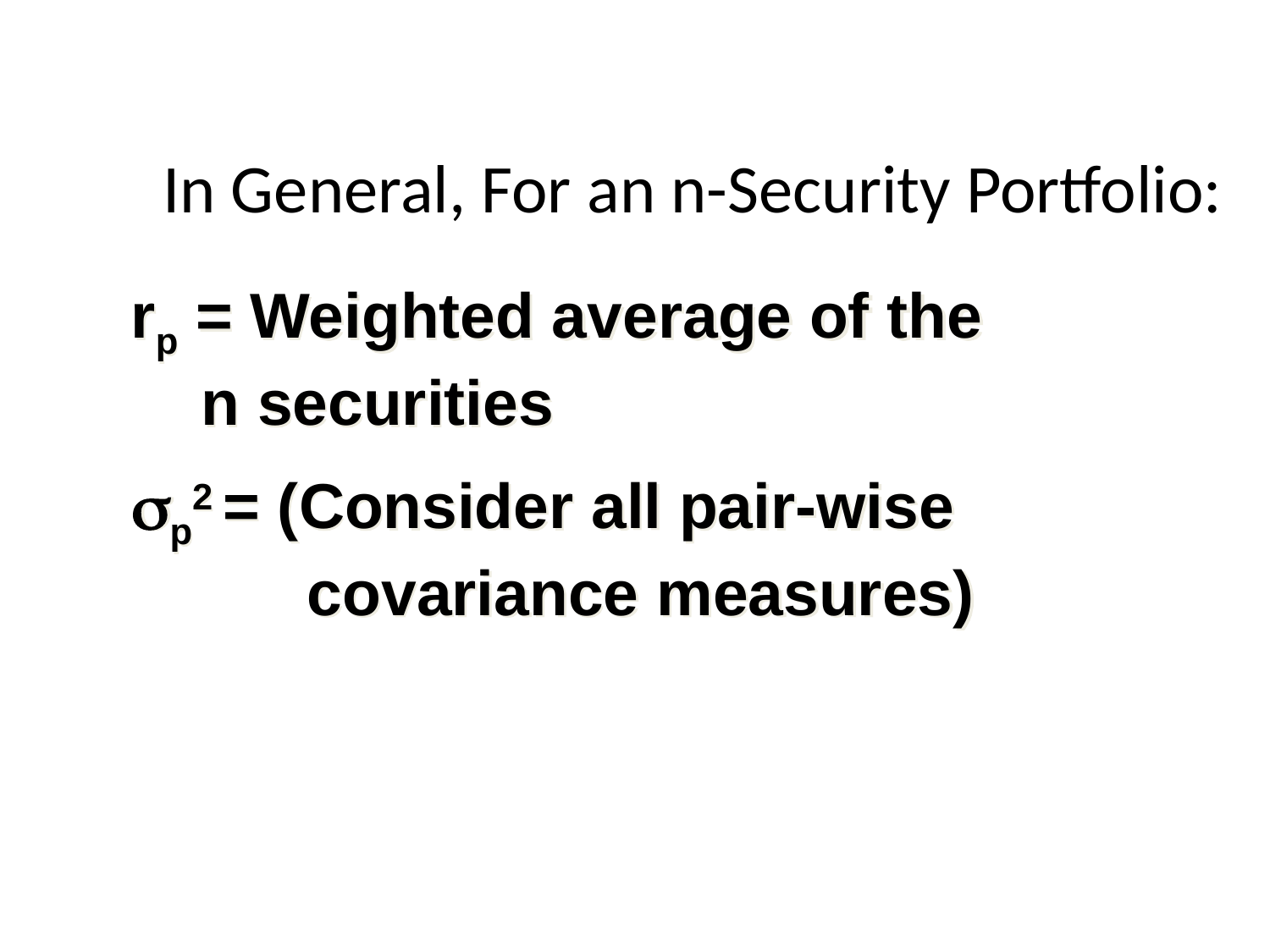

# In General, For an n-Security Portfolio:
rp = Weighted average of the
    n securities
σp2 = (Consider all pair-wise
          covariance measures)